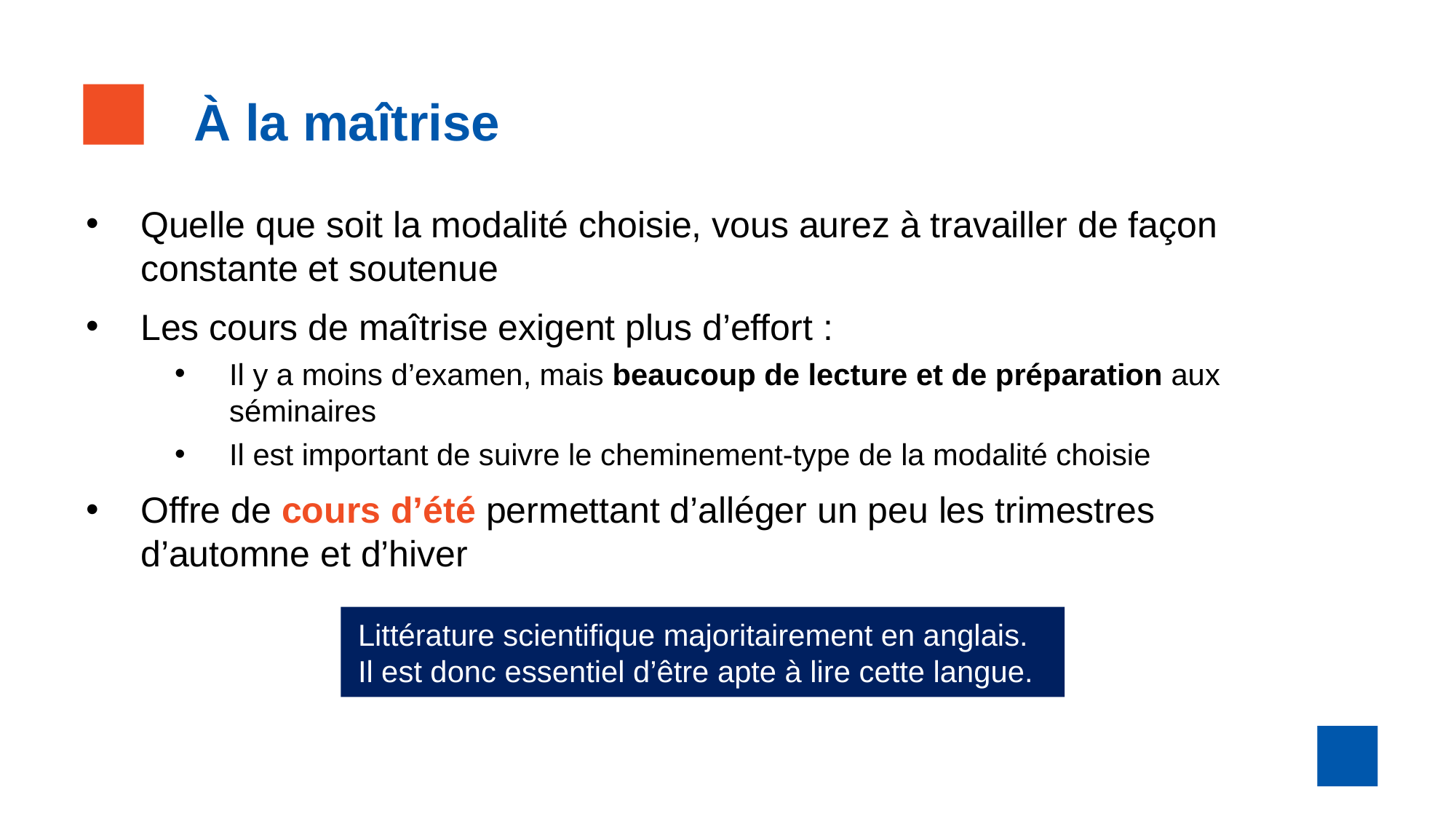

À la maîtrise
Quelle que soit la modalité choisie, vous aurez à travailler de façon constante et soutenue
Les cours de maîtrise exigent plus d’effort :
Il y a moins d’examen, mais beaucoup de lecture et de préparation aux séminaires
Il est important de suivre le cheminement-type de la modalité choisie
Offre de cours d’été permettant d’alléger un peu les trimestres d’automne et d’hiver
Littérature scientifique majoritairement en anglais. Il est donc essentiel d’être apte à lire cette langue.